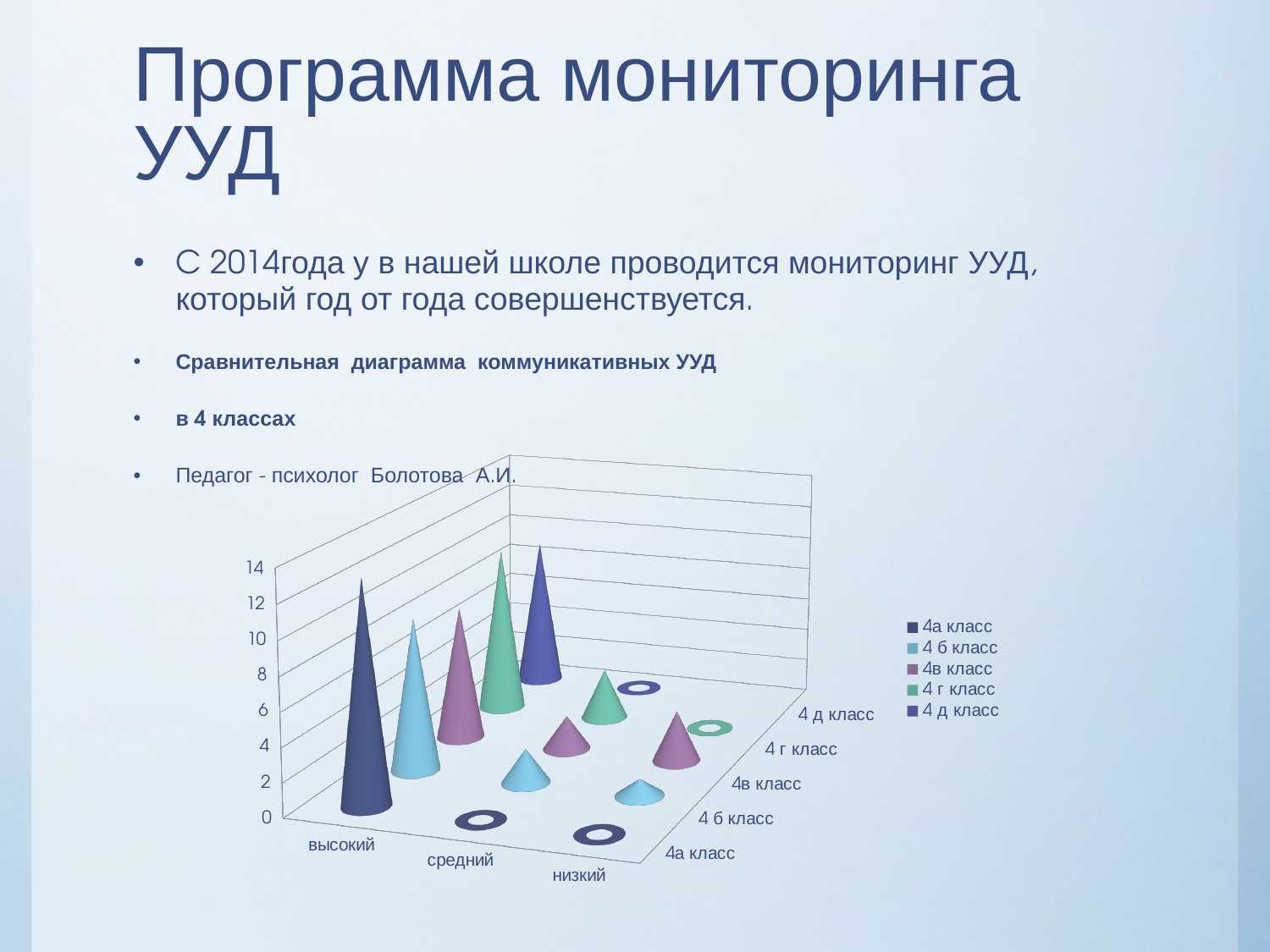

# Программа мониторинга УУД
C 2014года у в нашей школе проводится мониторинг УУД, который год от года совершенствуется.
Сравнительная  диаграмма  коммуникативных УУД
в 4 классах
Педагог - психолог  Болотова  А.И.

[unsupported chart]